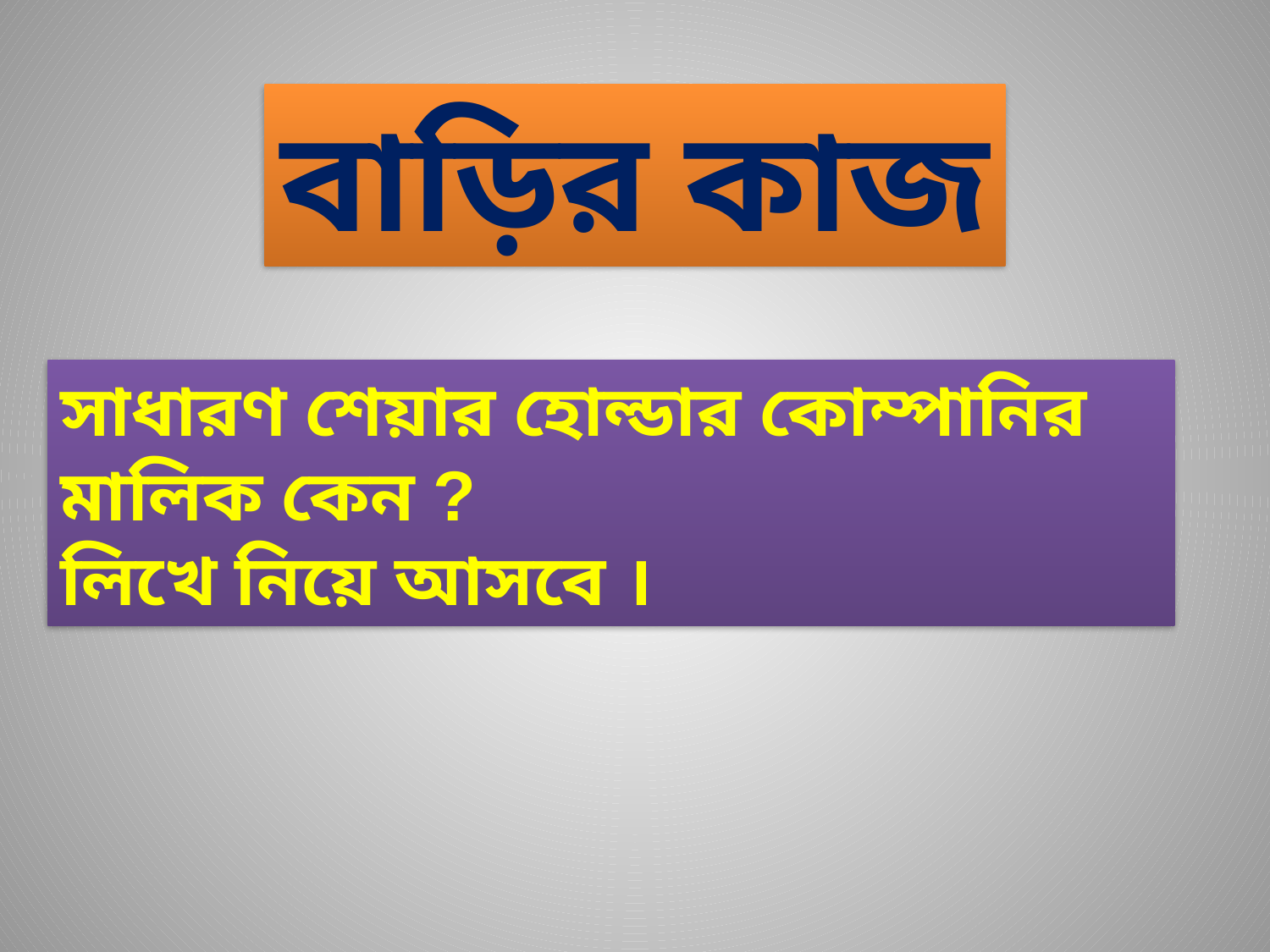

বাড়ির কাজ
সাধারণ শেয়ার হোল্ডার কোম্পানির মালিক কেন ?
লিখে নিয়ে আসবে ।